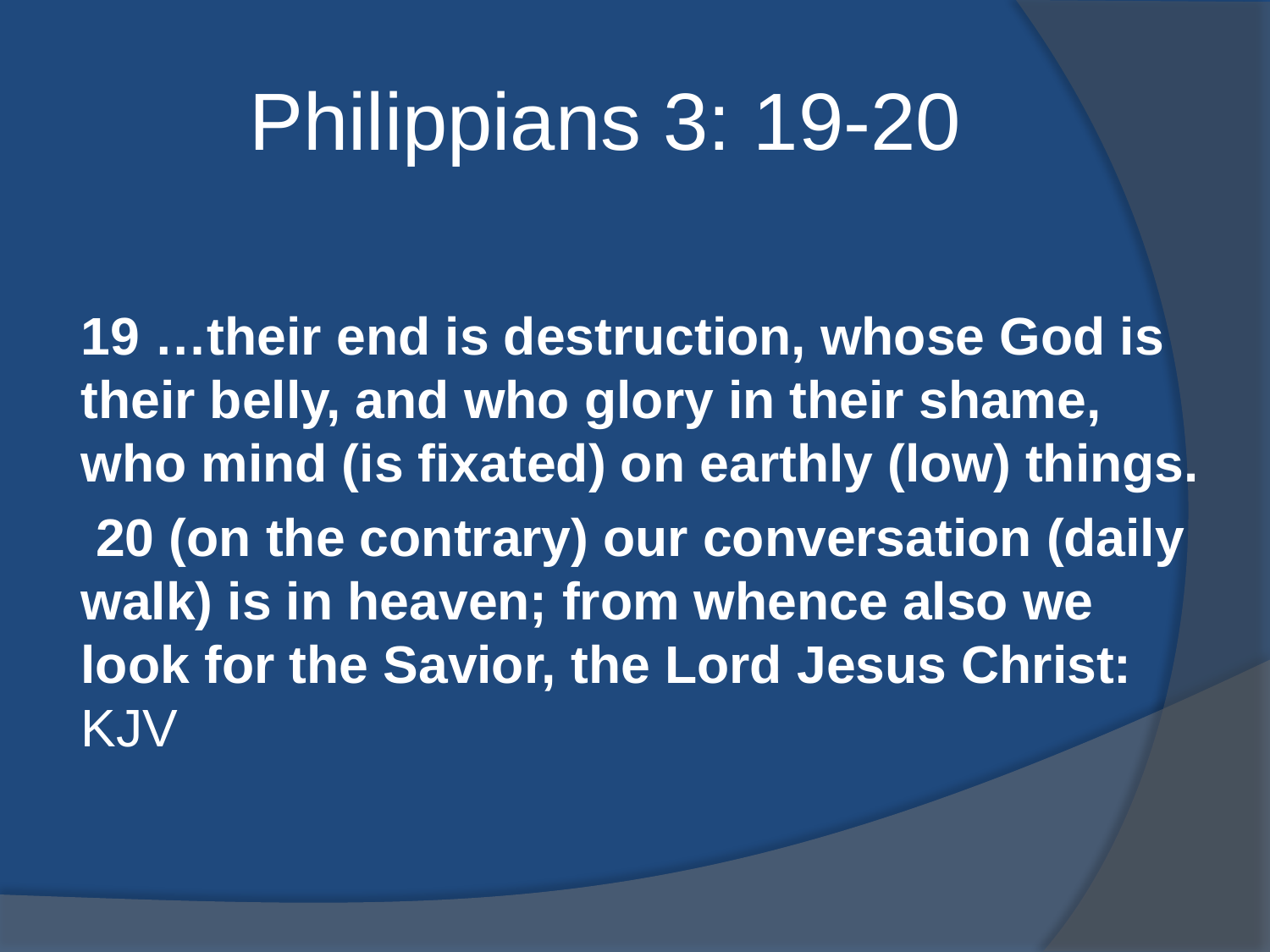

# Philippians 3: 19-20

19 …their end is destruction, whose God is their belly, and who glory in their shame, who mind (is fixated) on earthly (low) things.
 20 (on the contrary) our conversation (daily walk) is in heaven; from whence also we look for the Savior, the Lord Jesus Christ:   KJV